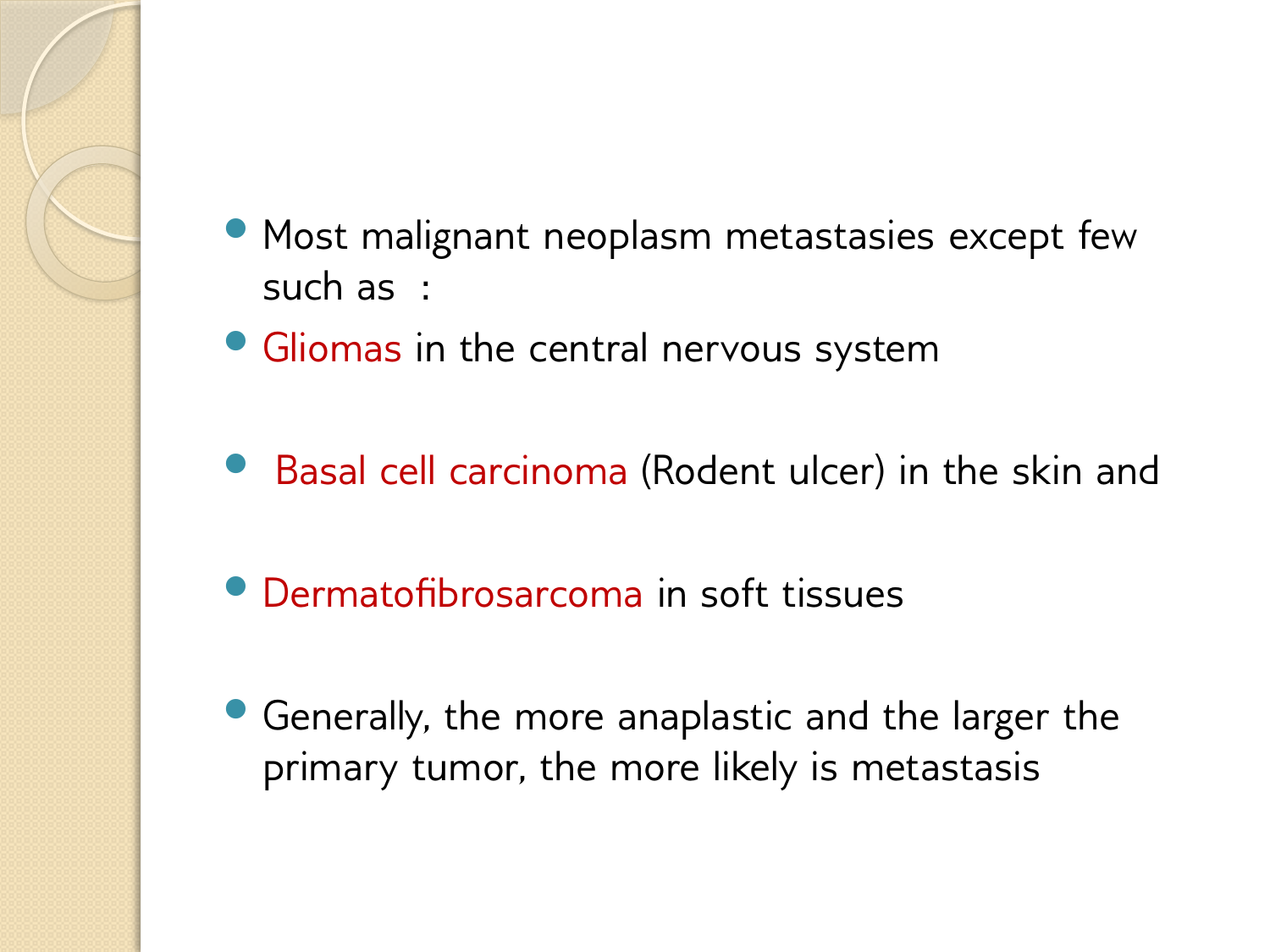

#
Most malignant neoplasm metastasies except few such as  :
Gliomas in the central nervous system

 Basal cell carcinoma (Rodent ulcer) in the skin and

Dermatofibrosarcoma in soft tissues

Generally, the more anaplastic and the larger the primary tumor, the more likely is metastasis